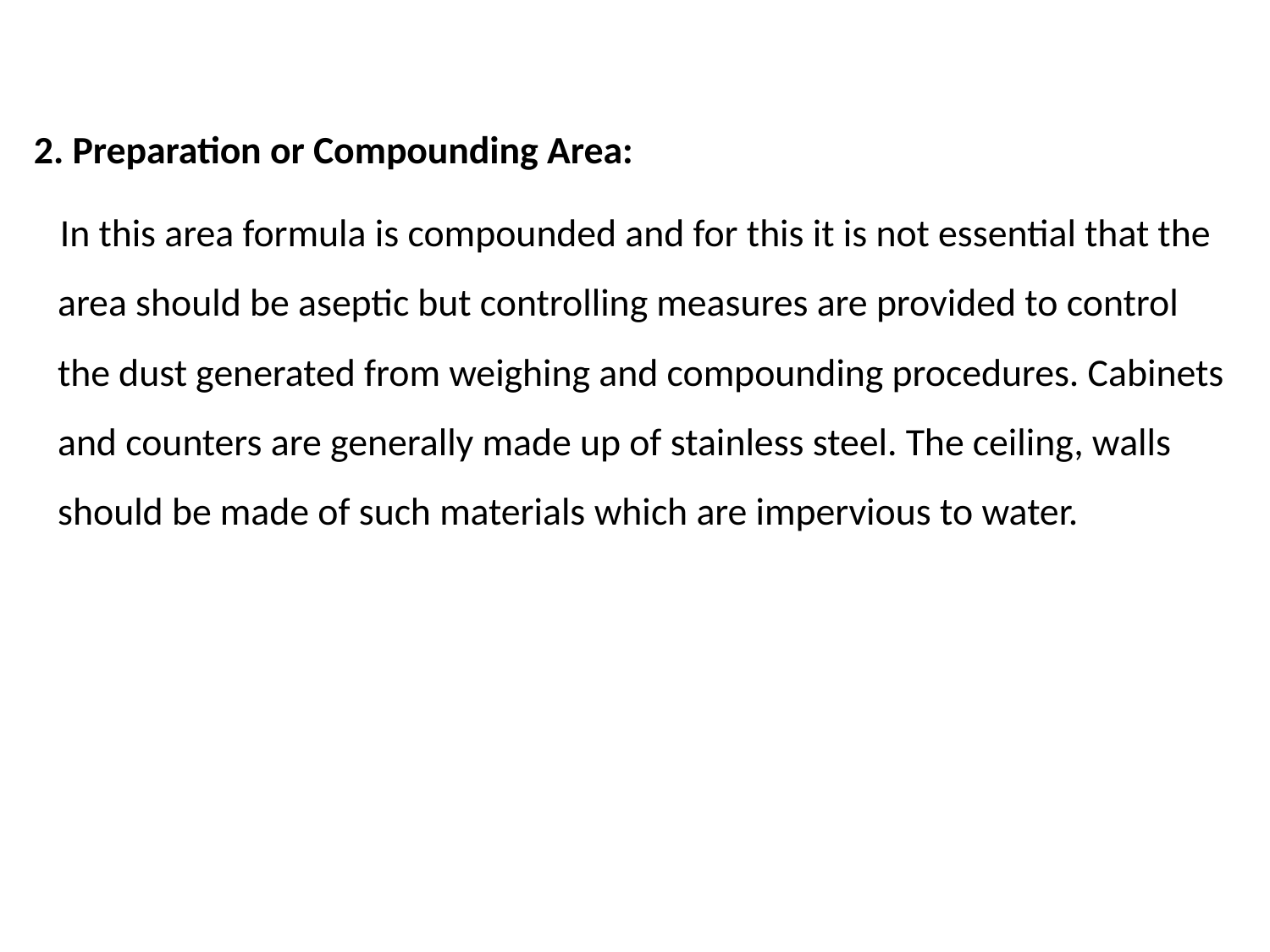

2. Preparation or Compounding Area:
   In this area formula is compounded and for this it is not essential that the area should be aseptic but controlling measures are provided to control the dust generated from weighing and compounding procedures. Cabinets and counters are generally made up of stainless steel. The ceiling, walls should be made of such materials which are impervious to water.